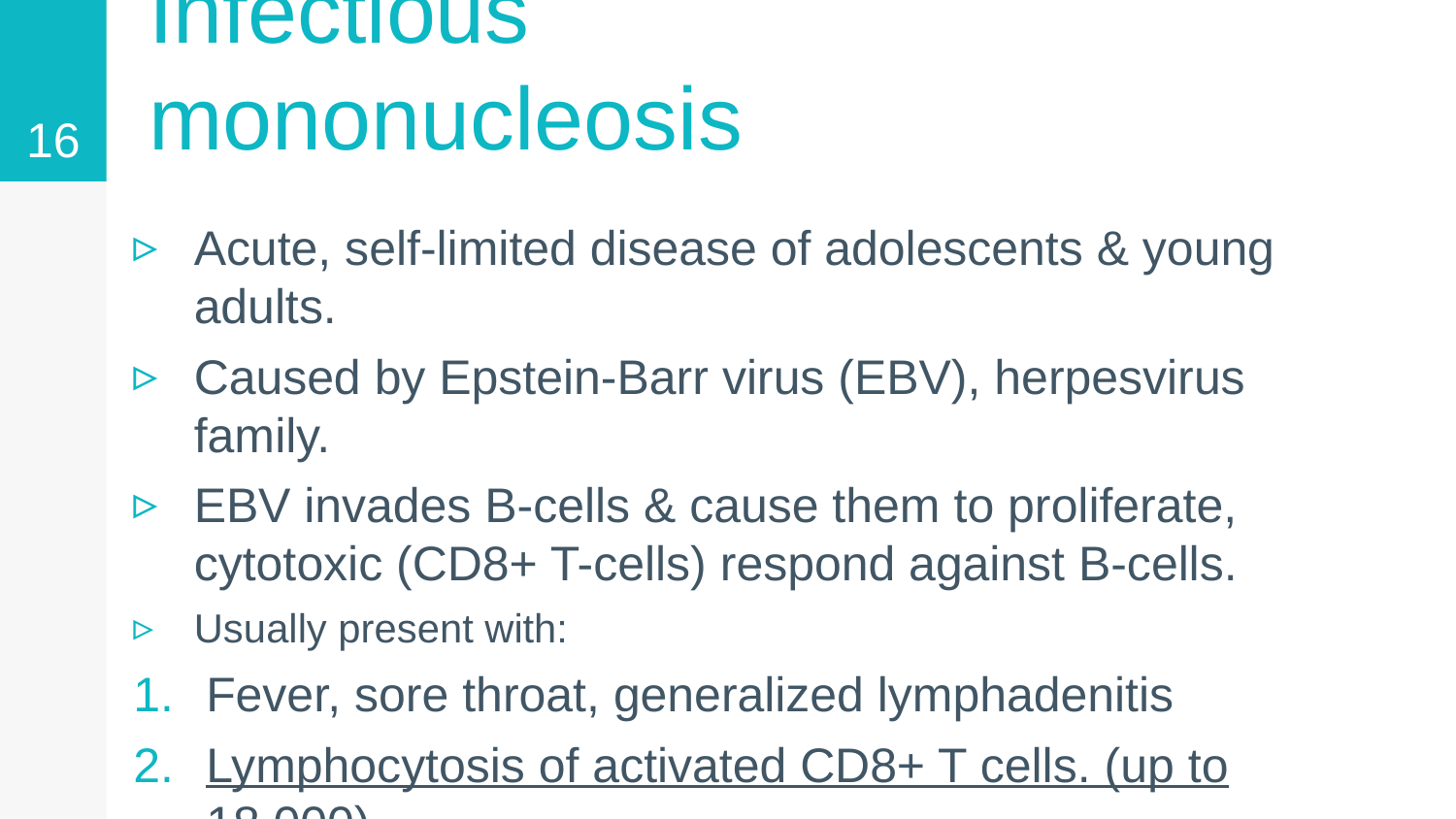

16
# Infectious mononucleosis
Acute, self-limited disease of adolescents & young adults.
Caused by Epstein-Barr virus (EBV), herpesvirus family.
EBV invades B-cells & cause them to proliferate, cytotoxic (CD8+ T-cells) respond against B-cells.
Usually present with:
Fever, sore throat, generalized lymphadenitis
Lymphocytosis of activated CD8+ T cells. (up to 18,000)